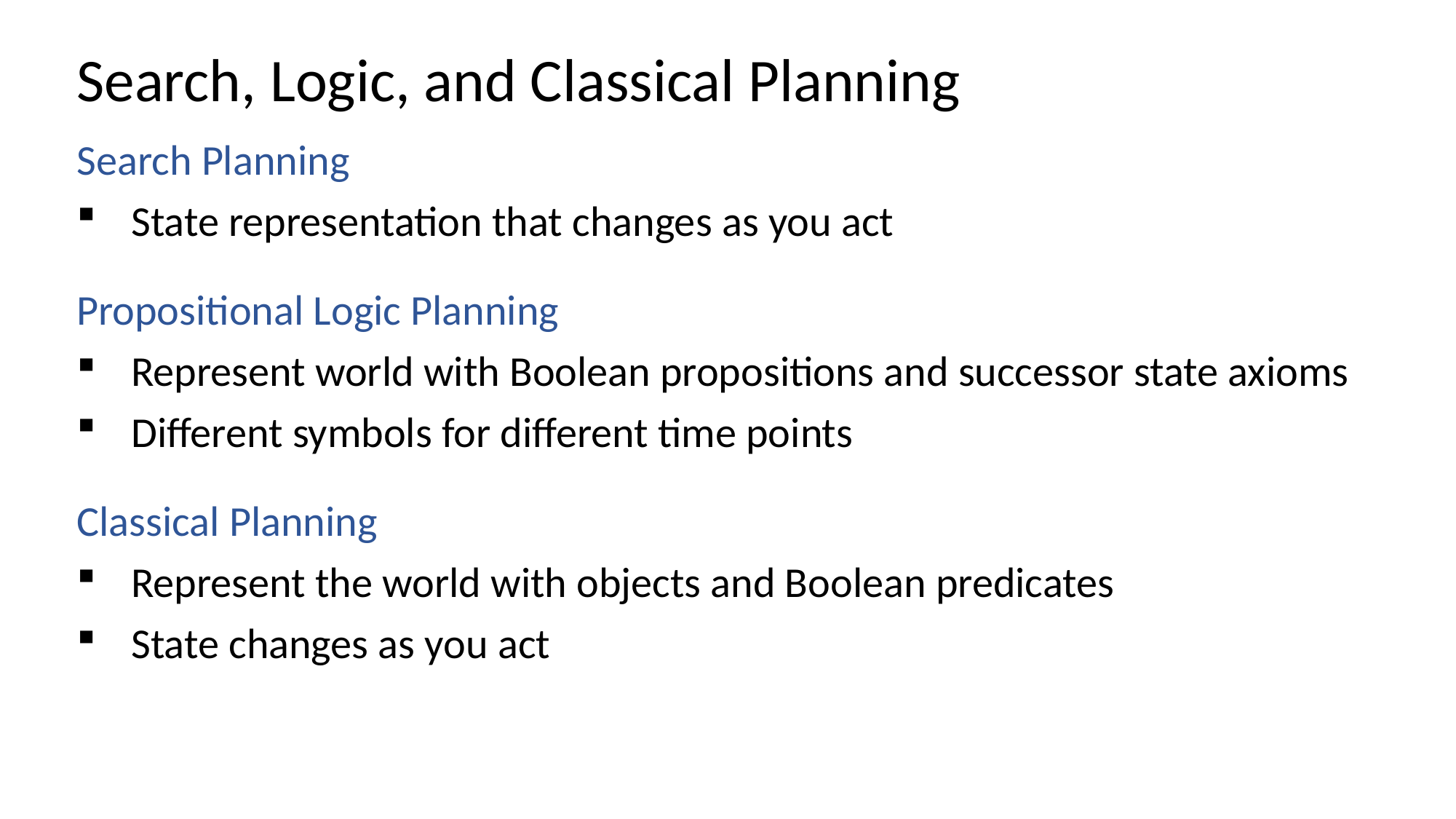

# Search, Logic, and Classical Planning
Search Planning
State representation that changes as you act

Propositional Logic Planning
Represent world with Boolean propositions and successor state axioms
Different symbols for different time points

Classical Planning
Represent the world with objects and Boolean predicates
State changes as you act